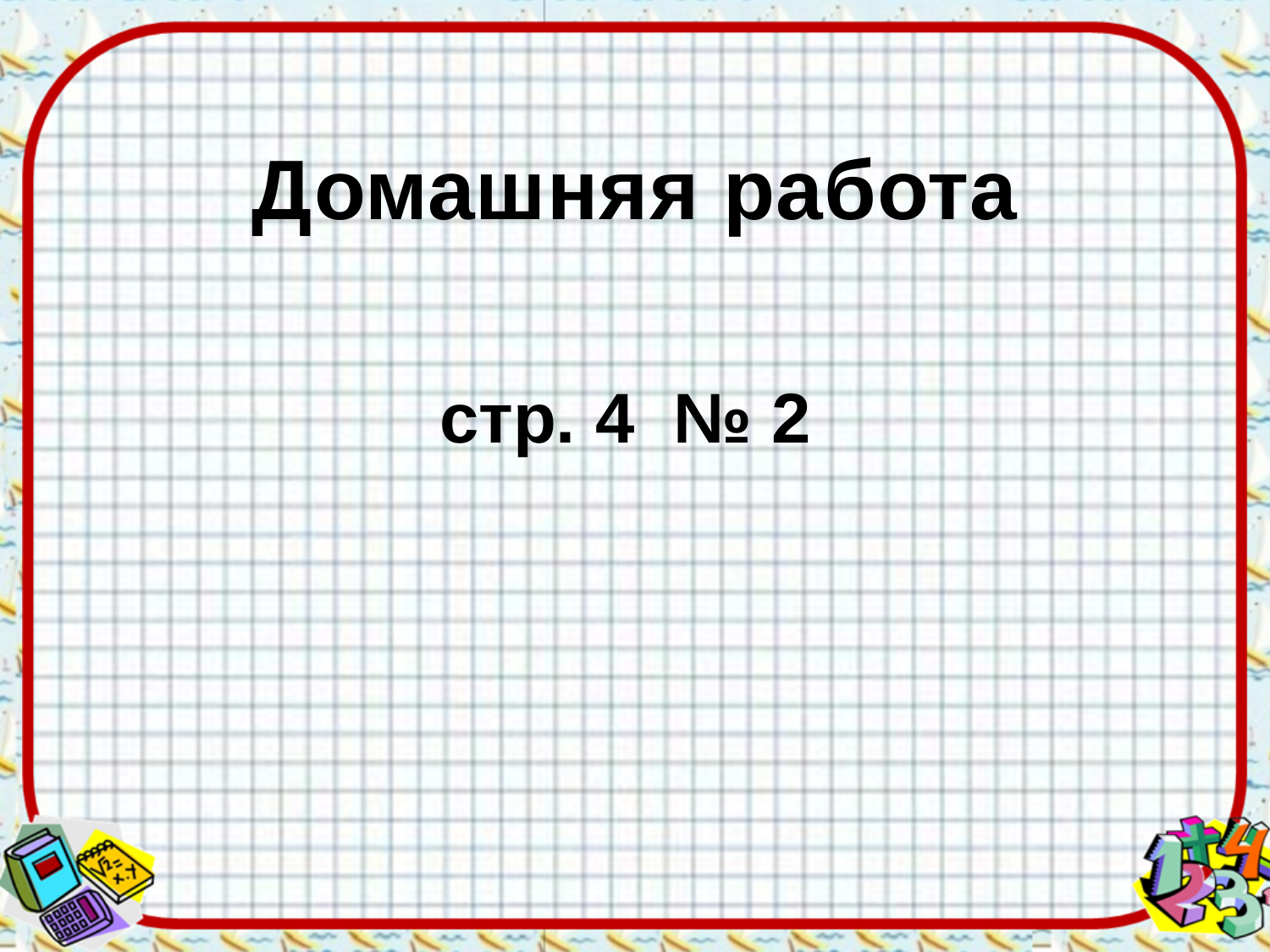

# Домашняя работа
стр. 4  № 2